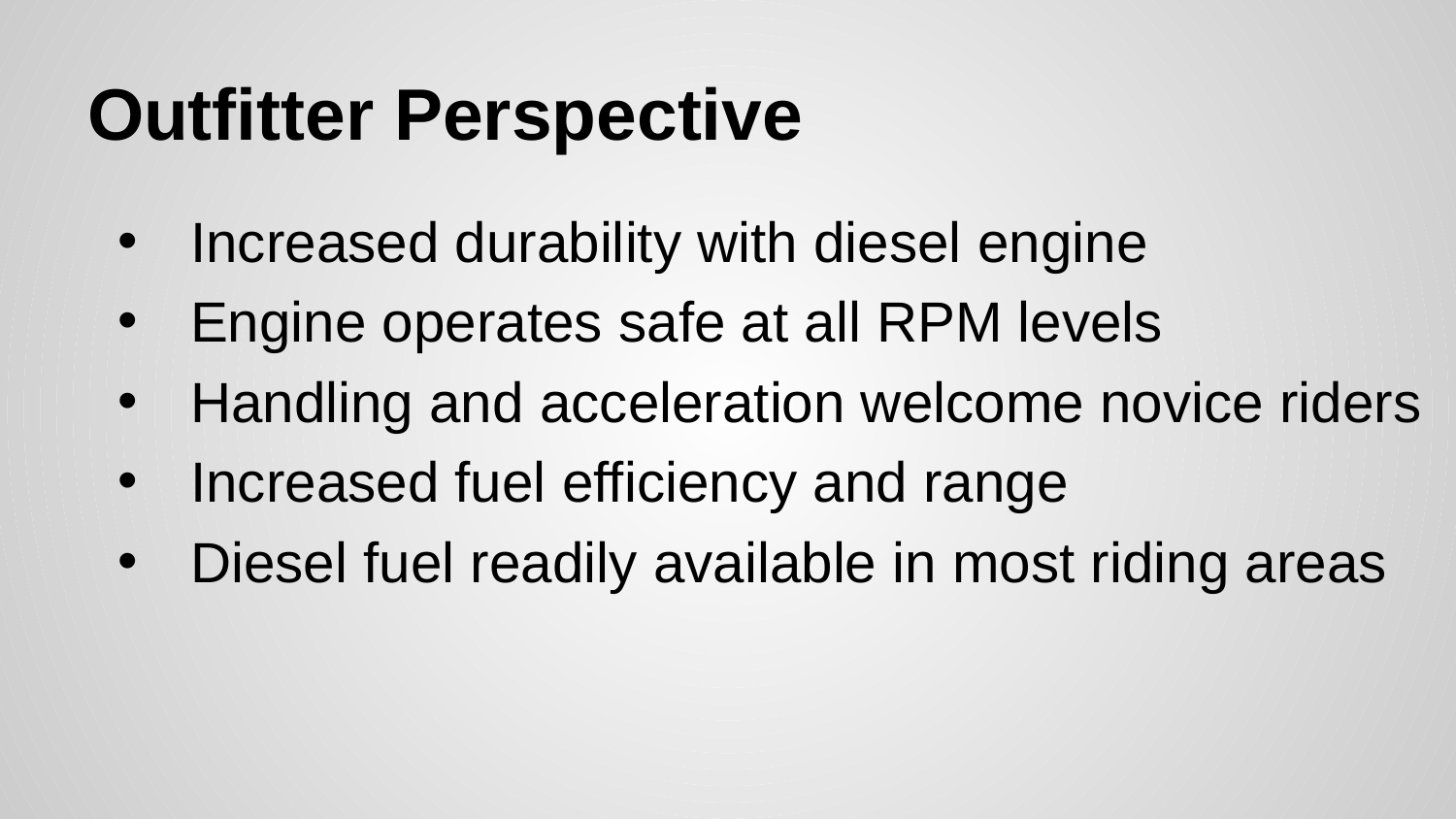

# Outfitter Perspective
Increased durability with diesel engine
Engine operates safe at all RPM levels
Handling and acceleration welcome novice riders
Increased fuel efficiency and range
Diesel fuel readily available in most riding areas